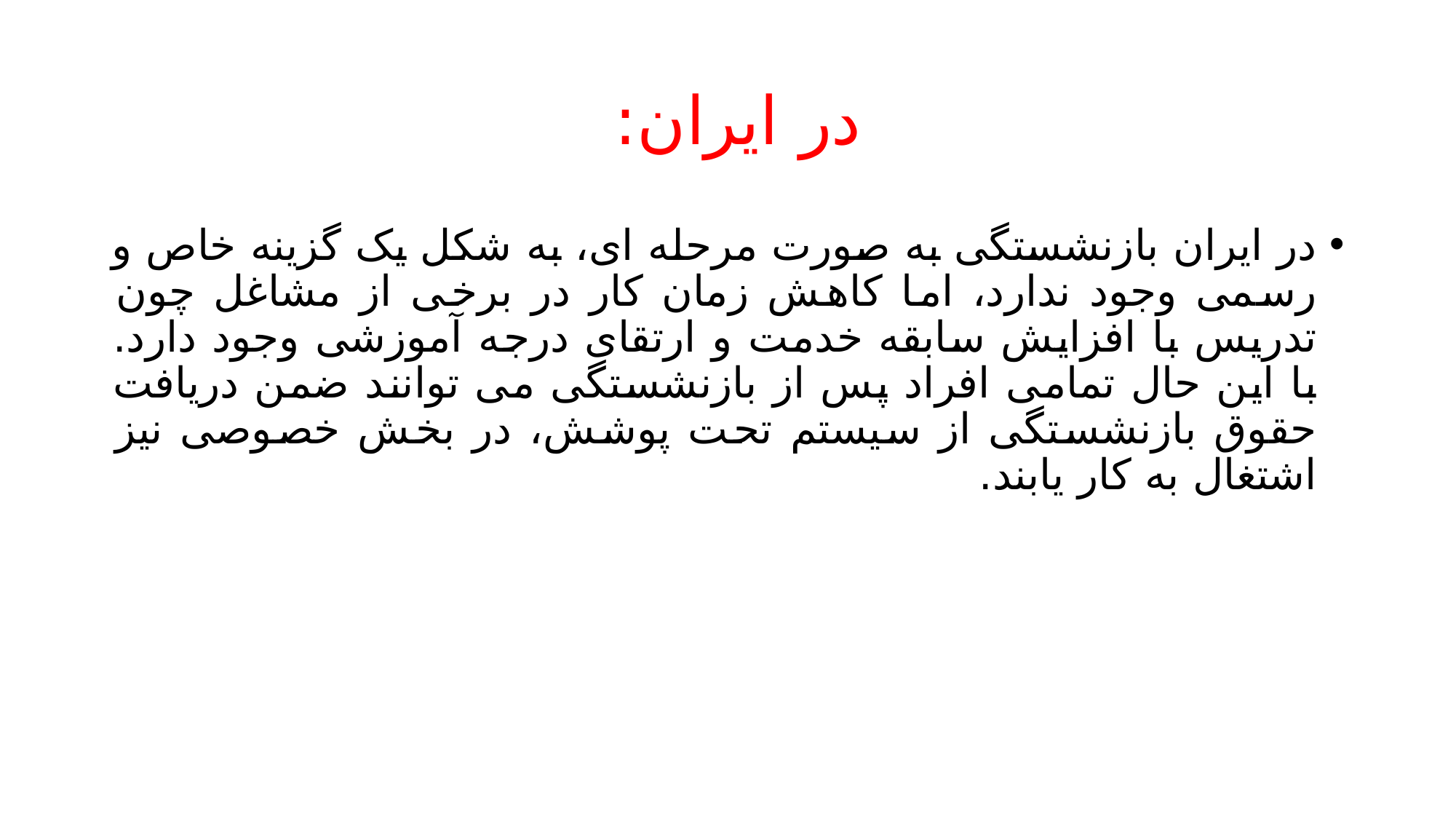

# در ایران:
در ایران بازنشستگی به صورت مرحله ای، به شکل یک گزینه خاص و رسمی وجود ندارد، اما کاهش زمان کار در برخی از مشاغل چون تدریس با افزایش سابقه خدمت و ارتقای درجه آموزشی وجود دارد. با این حال تمامی افراد پس از بازنشستگی می توانند ضمن دریافت حقوق بازنشستگی از سیستم تحت پوشش، در بخش خصوصی نیز اشتغال به کار یابند.